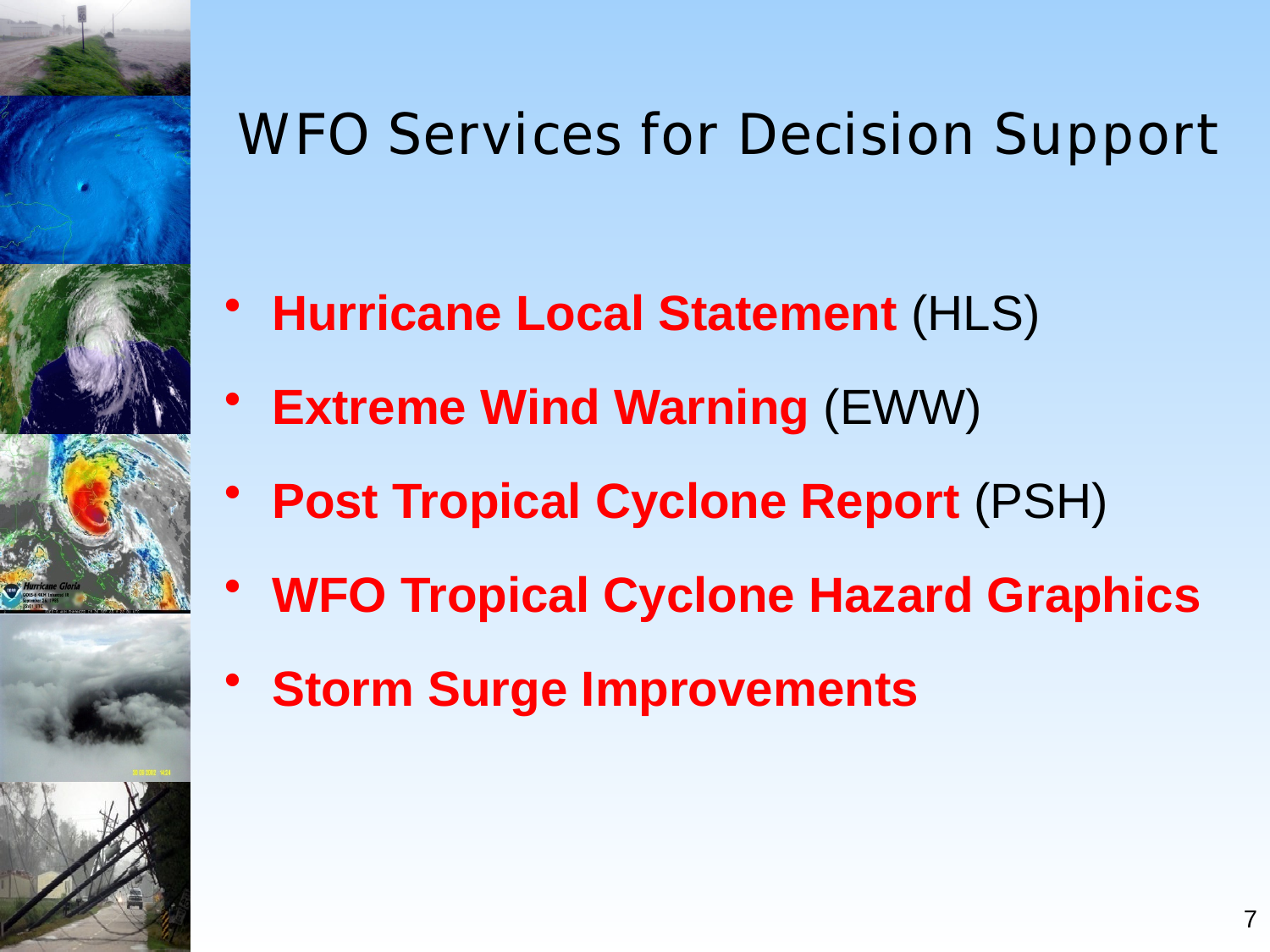

# WFO Services for Decision Support
Hurricane Local Statement (HLS)

Extreme Wind Warning (EWW)

Post Tropical Cyclone Report (PSH)

WFO Tropical Cyclone Hazard Graphics

Storm Surge Improvements

7